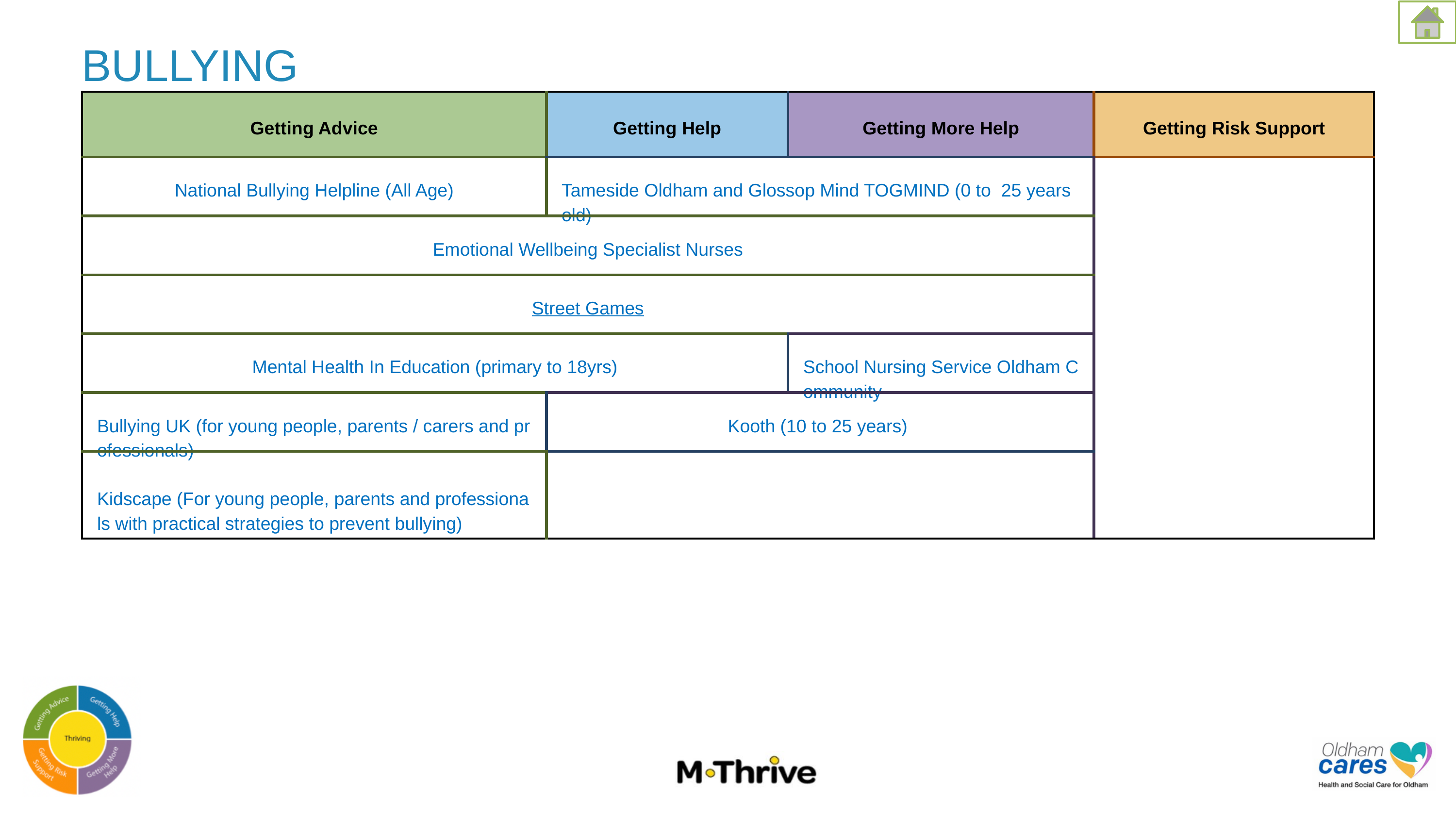

BULLYING
| Getting Advice | Getting Help | Getting More Help | Getting Risk Support |
| --- | --- | --- | --- |
| National Bullying Helpline (All Age) | Tameside Oldham and Glossop Mind TOGMIND (0 to  25 years old) |  |  |
| Emotional Wellbeing Specialist Nurses |  |  |  |
| Street Games |  |  |  |
| Mental Health In Education (primary to 18yrs) |  | School Nursing Service Oldham Community |  |
| Bullying UK (for young people, parents / carers and professionals) | Kooth (10 to 25 years) |  |  |
| Kidscape (For young people, parents and professionals with practical strategies to prevent bullying) |  |  |  |